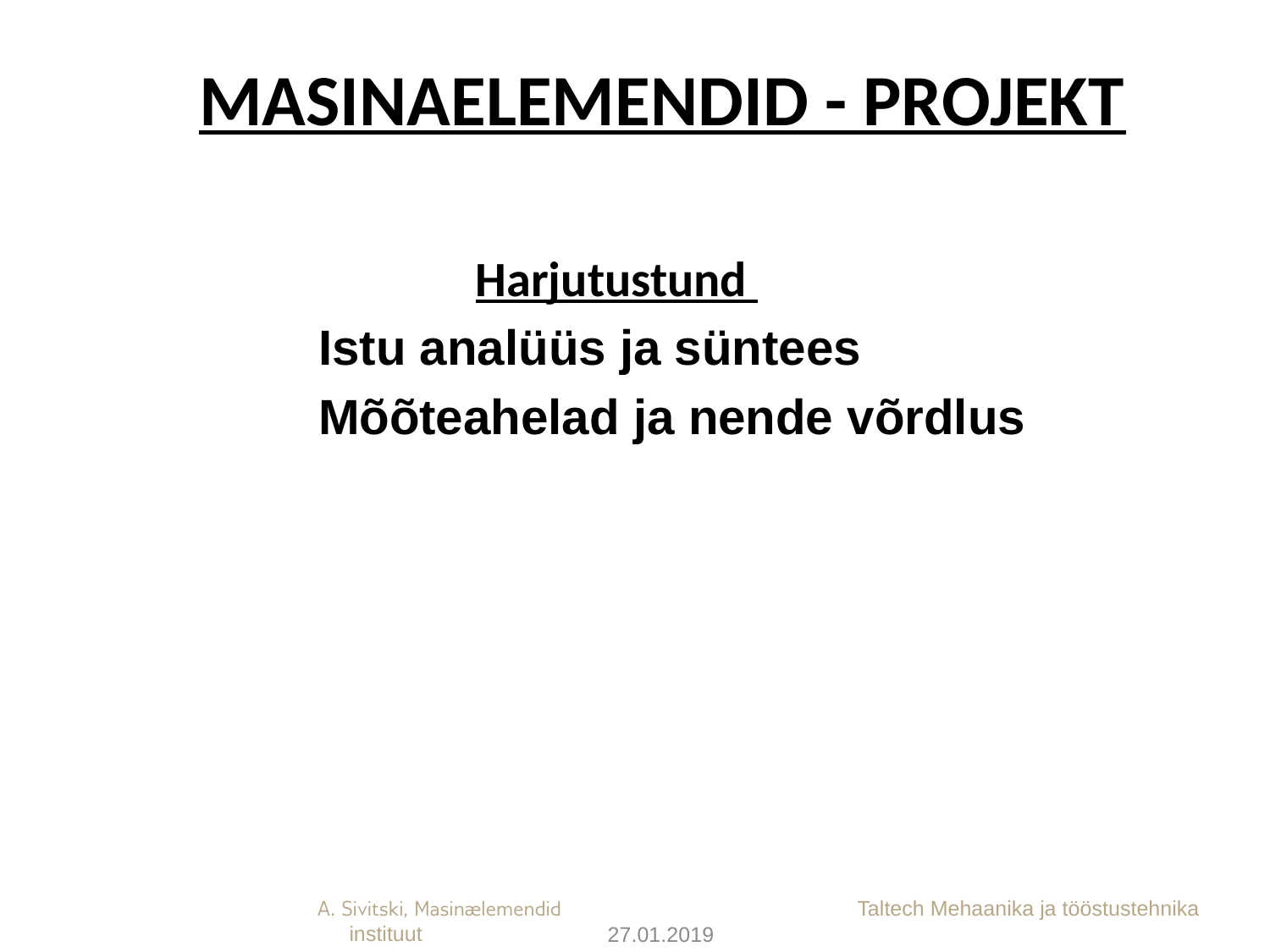

MASINAELEMENDID - PROJEKT

Harjutustund
	Istu analüüs ja süntees
	Mõõteahelad ja nende võrdlus

27.01.2019
A. Sivitski, Masinaelemendid 			Taltech Mehaanika ja tööstustehnika instituut